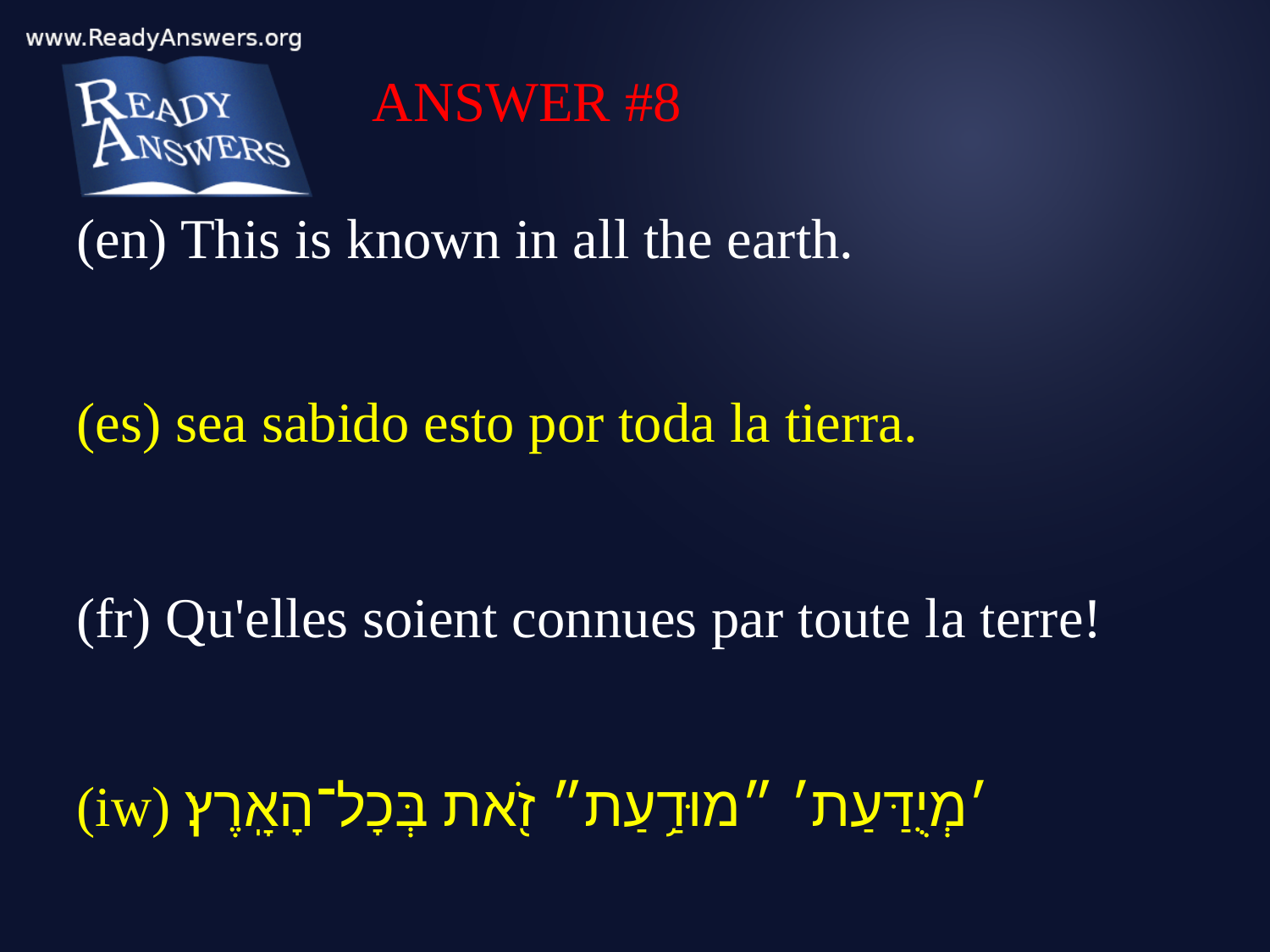

ANSWER #8
(en) This is known in all the earth.
(es) sea sabido esto por toda la tierra.
(fr) Qu'elles soient connues par toute la terre!
(iw) ׳מְיֻדַּעַת׳ ״מוּדַ֥עַת״ זֹ֖את בְּכָל־הָאָֽרֶץ׃